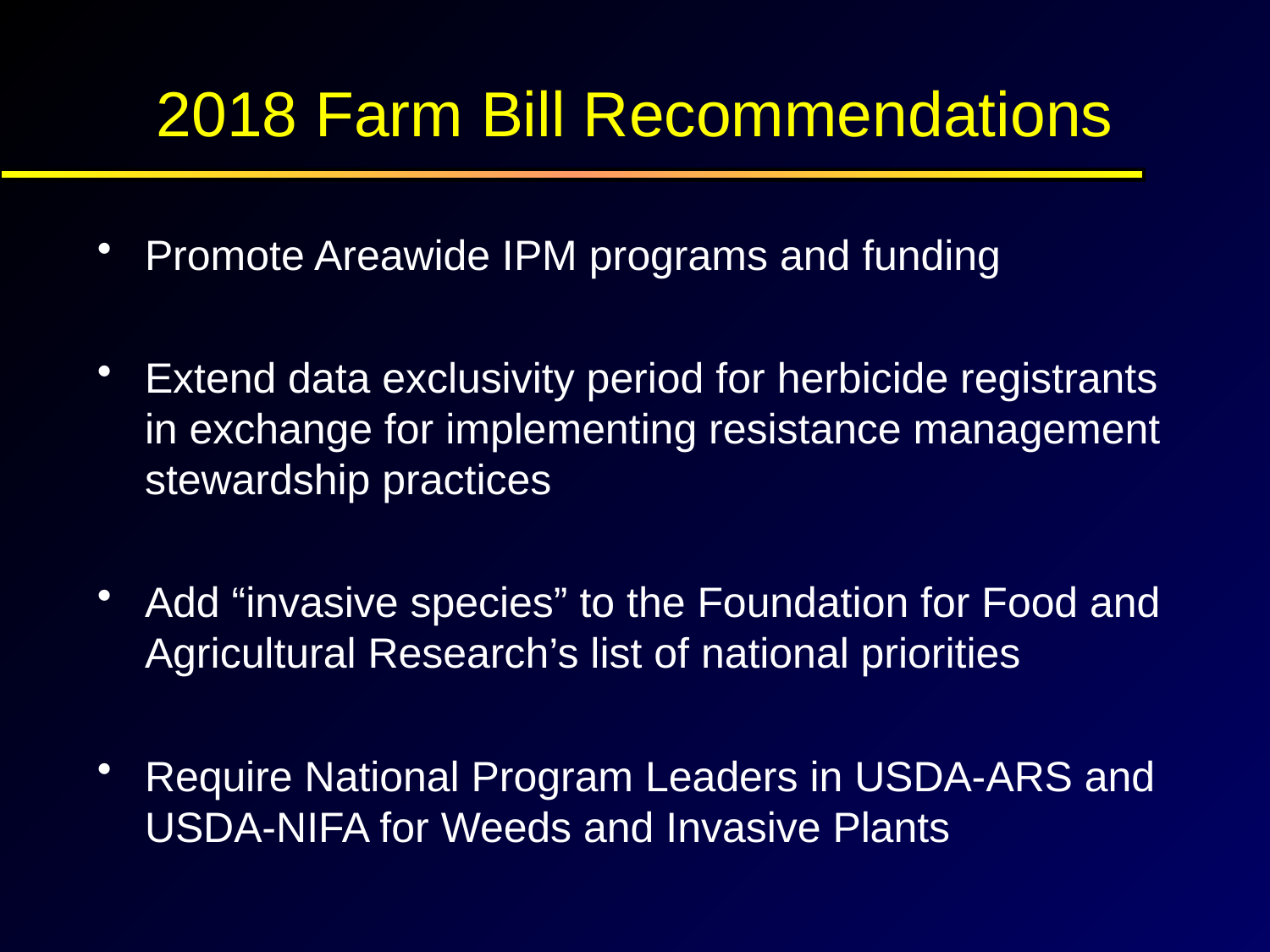

2018 Farm Bill Recommendations

Promote Areawide IPM programs and funding
Extend data exclusivity period for herbicide registrants in exchange for implementing resistance management stewardship practices
Add “invasive species” to the Foundation for Food and Agricultural Research’s list of national priorities
Require National Program Leaders in USDA-ARS and USDA-NIFA for Weeds and Invasive Plants